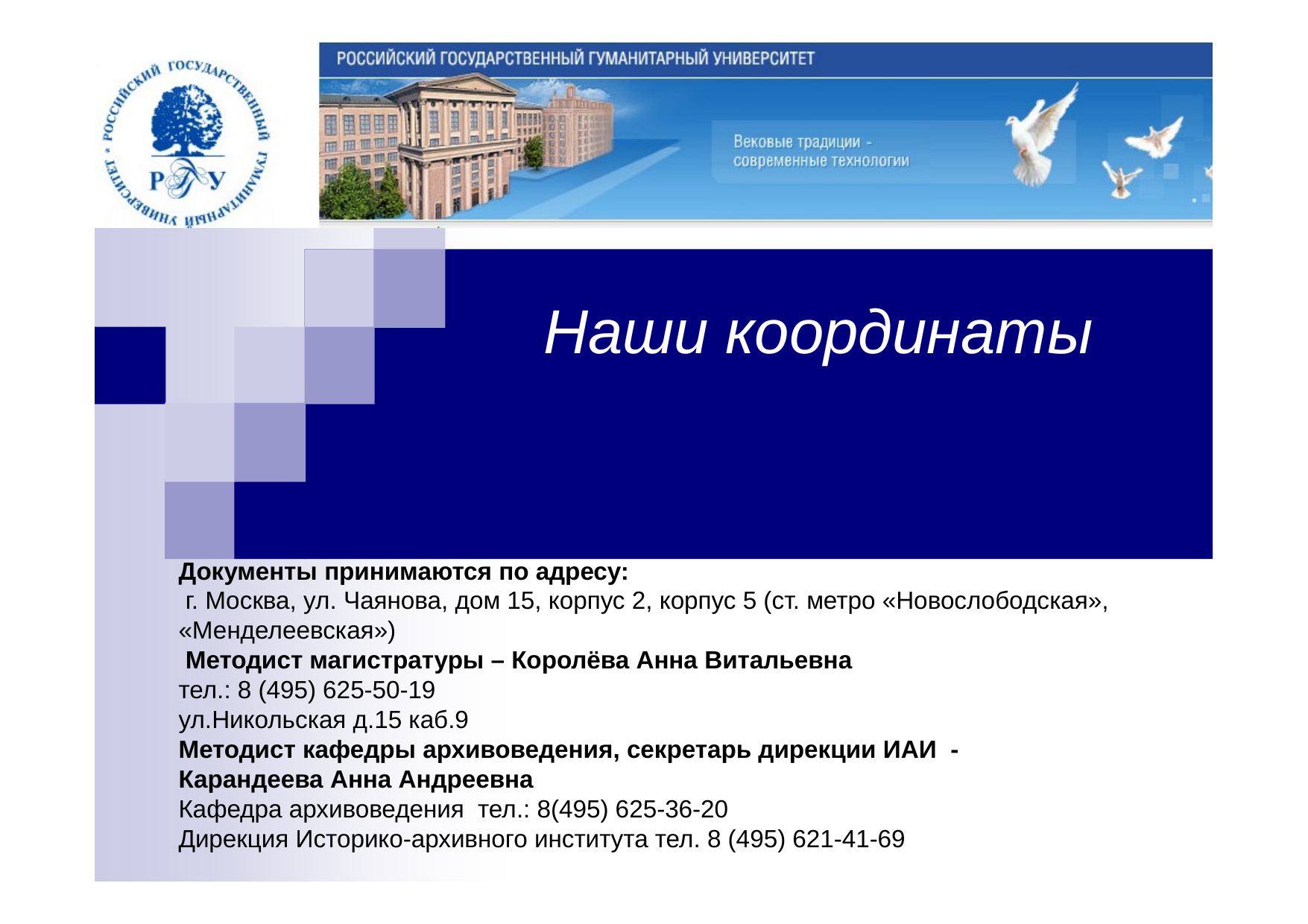

Наши координаты

Документы принимаются по адресу:
 г. Москва, ул. Чаянова, дом 15, корпус 2, корпус 5 (ст. метро «Новослободская», «Менделеевская»)
 Методист магистратуры – Королёва Анна Витальевна
тел.: 8 (495) 625-50-19
ул.Никольская д.15 каб.9
Методист кафедры архивоведения, секретарь дирекции ИАИ  -
Карандеева Анна Андреевна
Кафедра архивоведения  тел.: 8(495) 625-36-20
Дирекция Историко-архивного института тел. 8 (495) 621-41-69